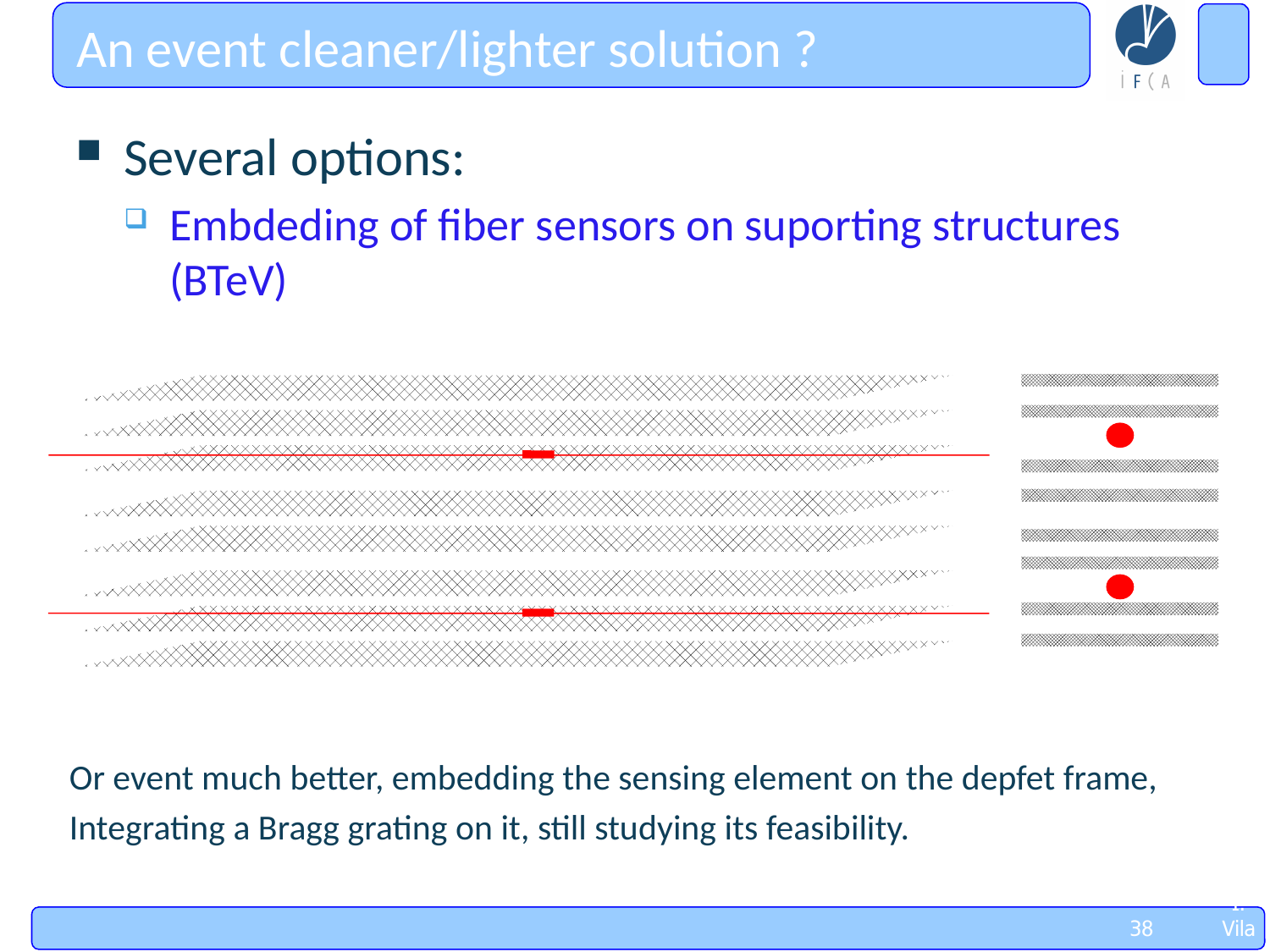

# An event cleaner/lighter solution ?
Several options:
Embdeding of fiber sensors on suporting structures (BTeV)

Or event much better, embedding the sensing element on the depfet frame,
Integrating a Bragg grating on it, still studying its feasibility.
3th Int. Workshop ,8th  October  '09,   I. Vila
38